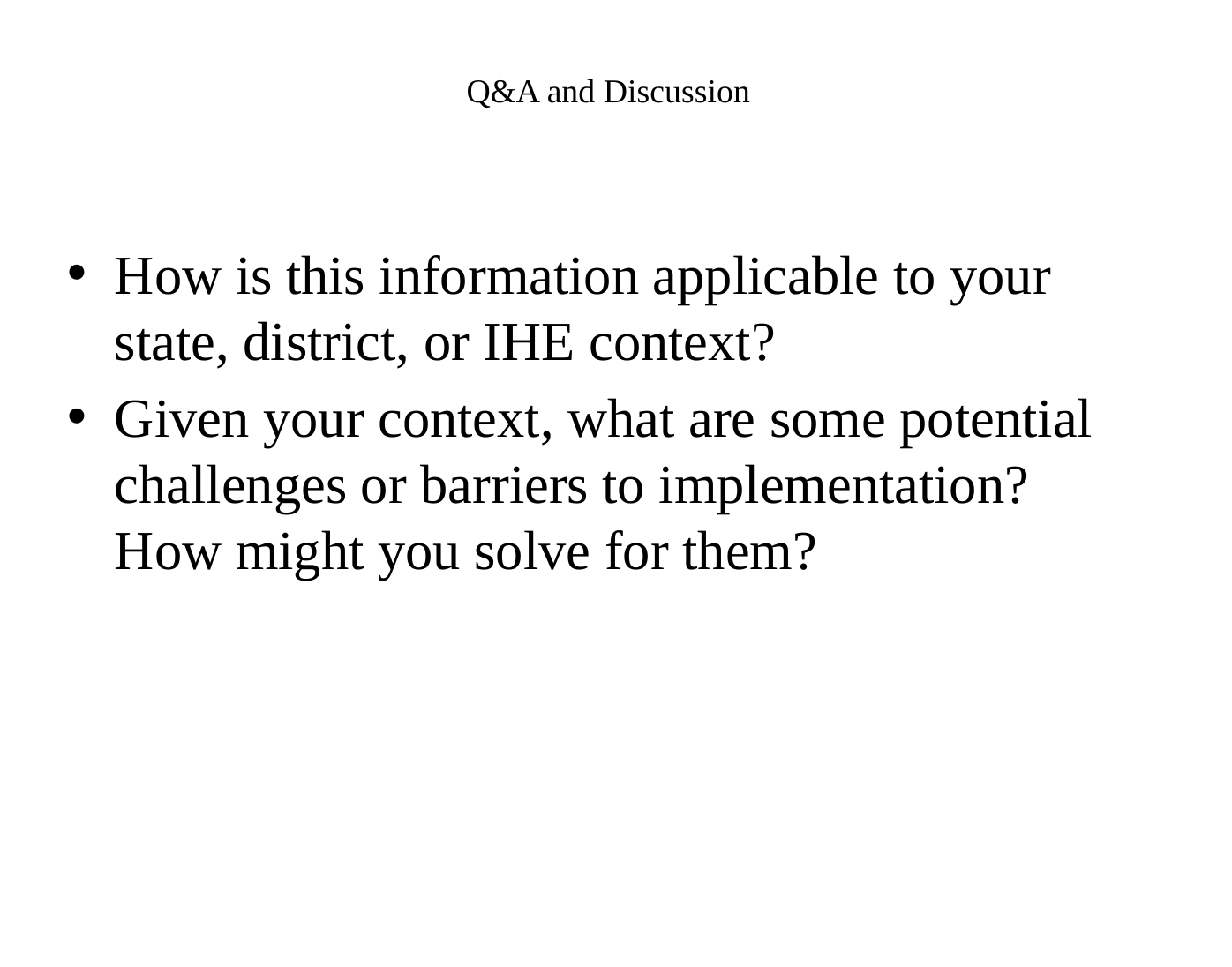

# Q&A and Discussion
How is this information applicable to your state, district, or IHE context?
Given your context, what are some potential challenges or barriers to implementation? How might you solve for them?